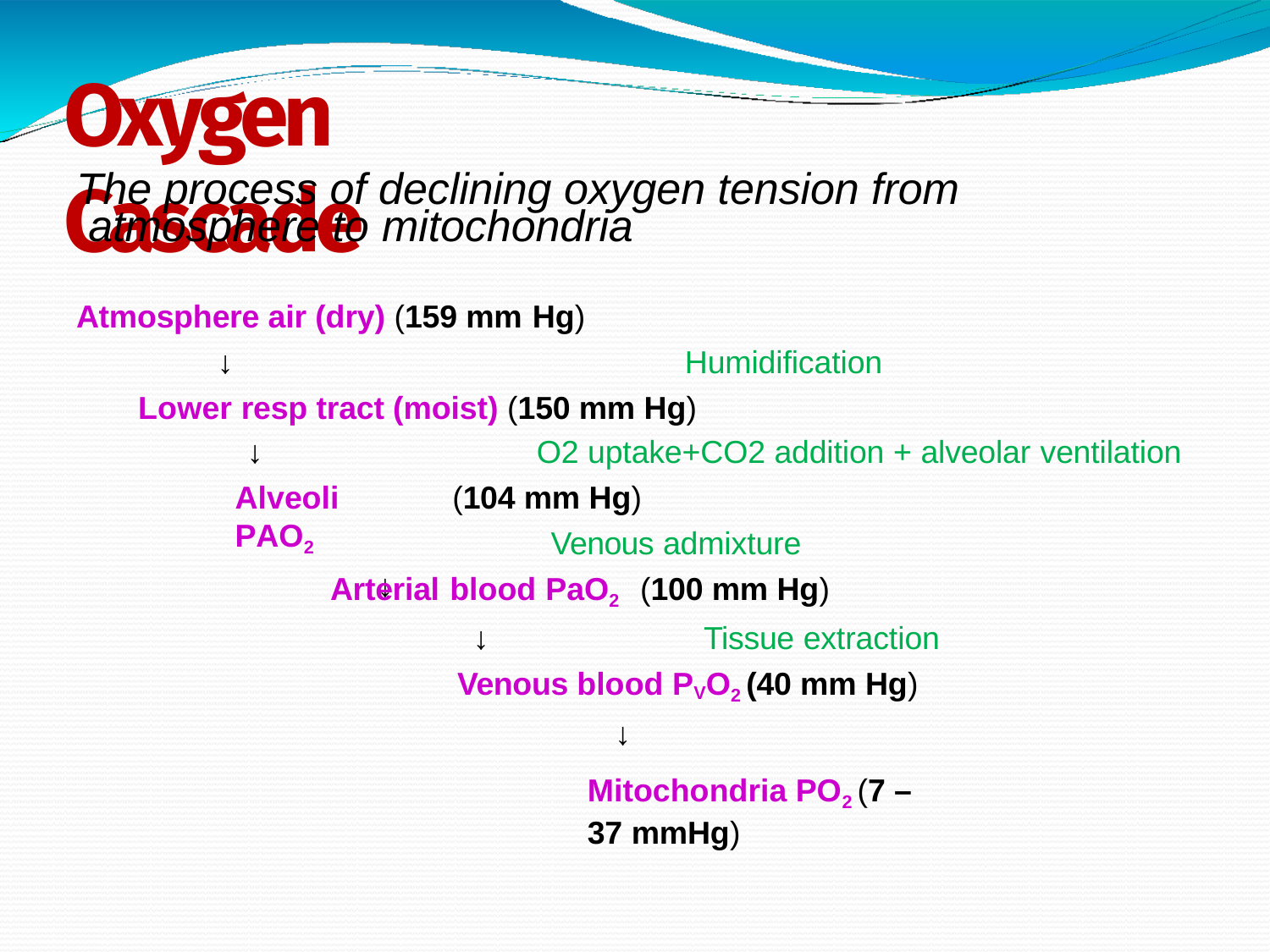

# Oxygen Cascade
The process of declining oxygen tension from  atmosphere to mitochondria

Atmosphere air (dry) (159 mm Hg)
↓	Humidification
Lower resp tract (moist) (150 mm Hg)
↓
Alveoli	PAO2
↓
O2 uptake+CO2 addition + alveolar ventilation
(104 mm Hg)
Venous admixture
Arterial blood PaO2	(100 mm Hg)
↓	Tissue extraction
Venous blood PVO2 (40 mm Hg)
↓
Mitochondria PO2 (7 – 37 mmHg)